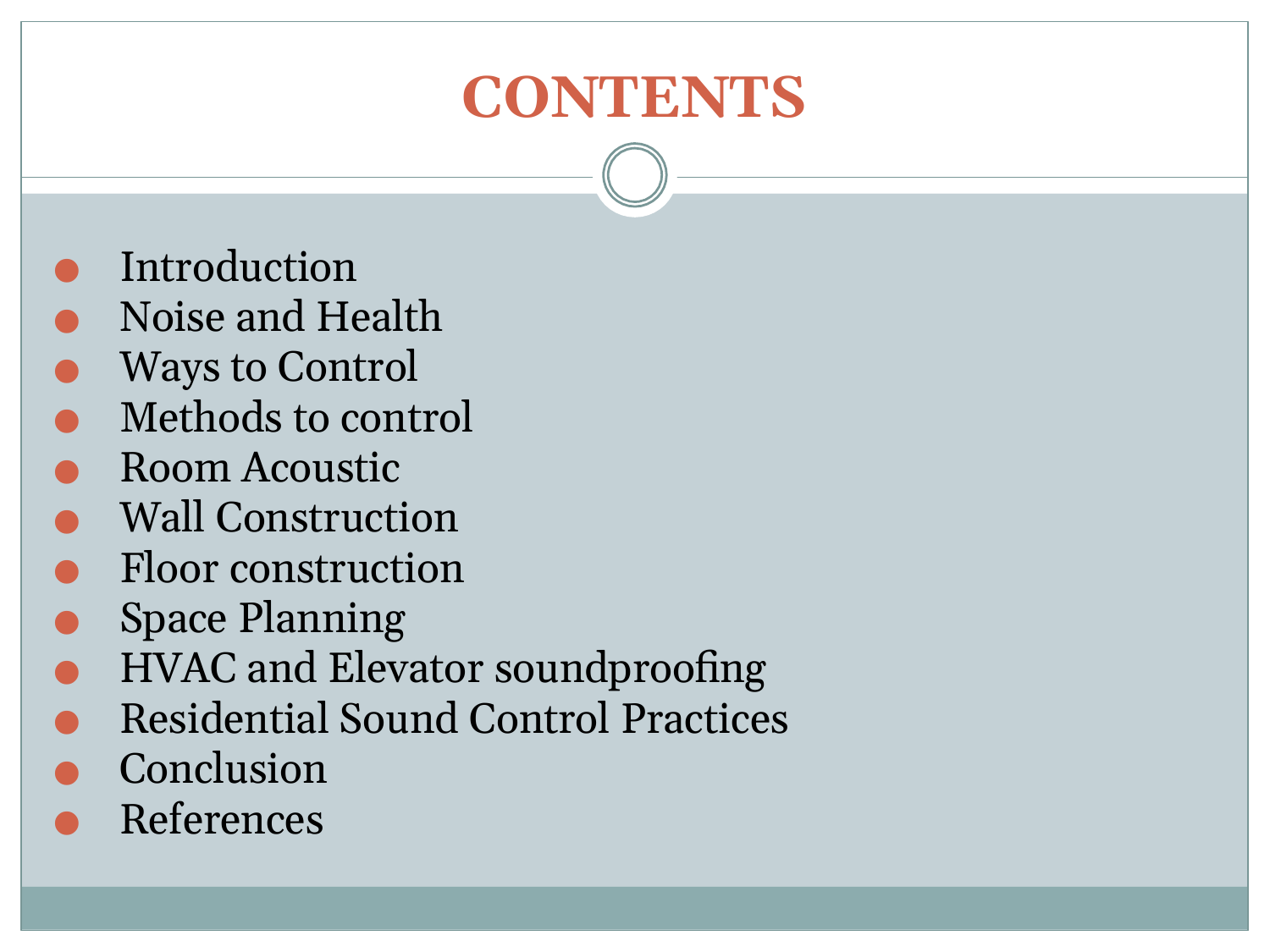

# CONTENTS
Introduction
Noise and Health
Ways to Control
Methods to control
Room Acoustic
Wall Construction
Floor construction
Space Planning
HVAC and Elevator soundproofing
Residential Sound Control Practices
Conclusion
References